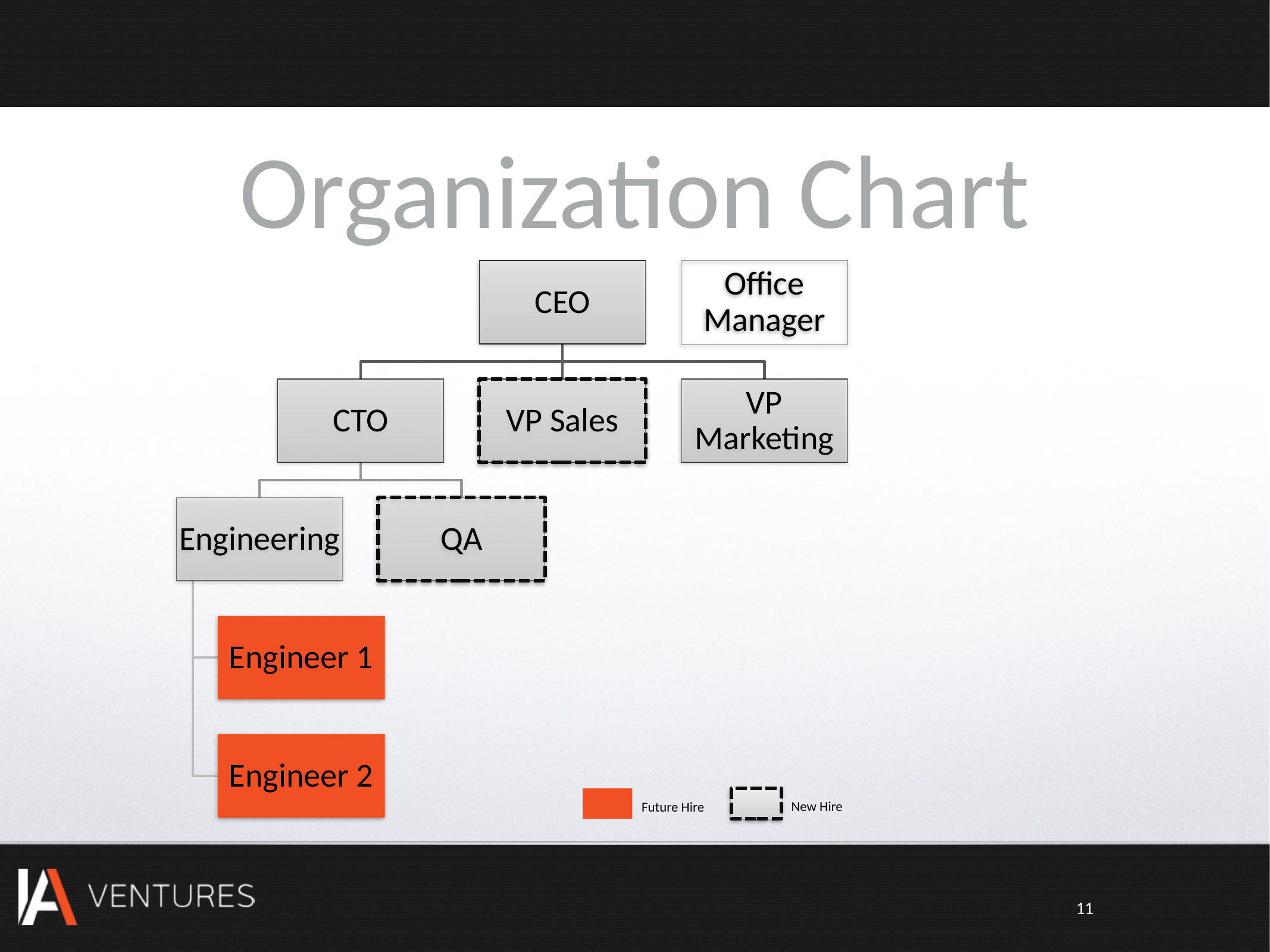

# Organization Chart
CEO
CTO
Engineering
Engineer 1
Engineer 2
QA
VP Sales
VP Marketing
Office Manager

New Hire
Future Hire
11